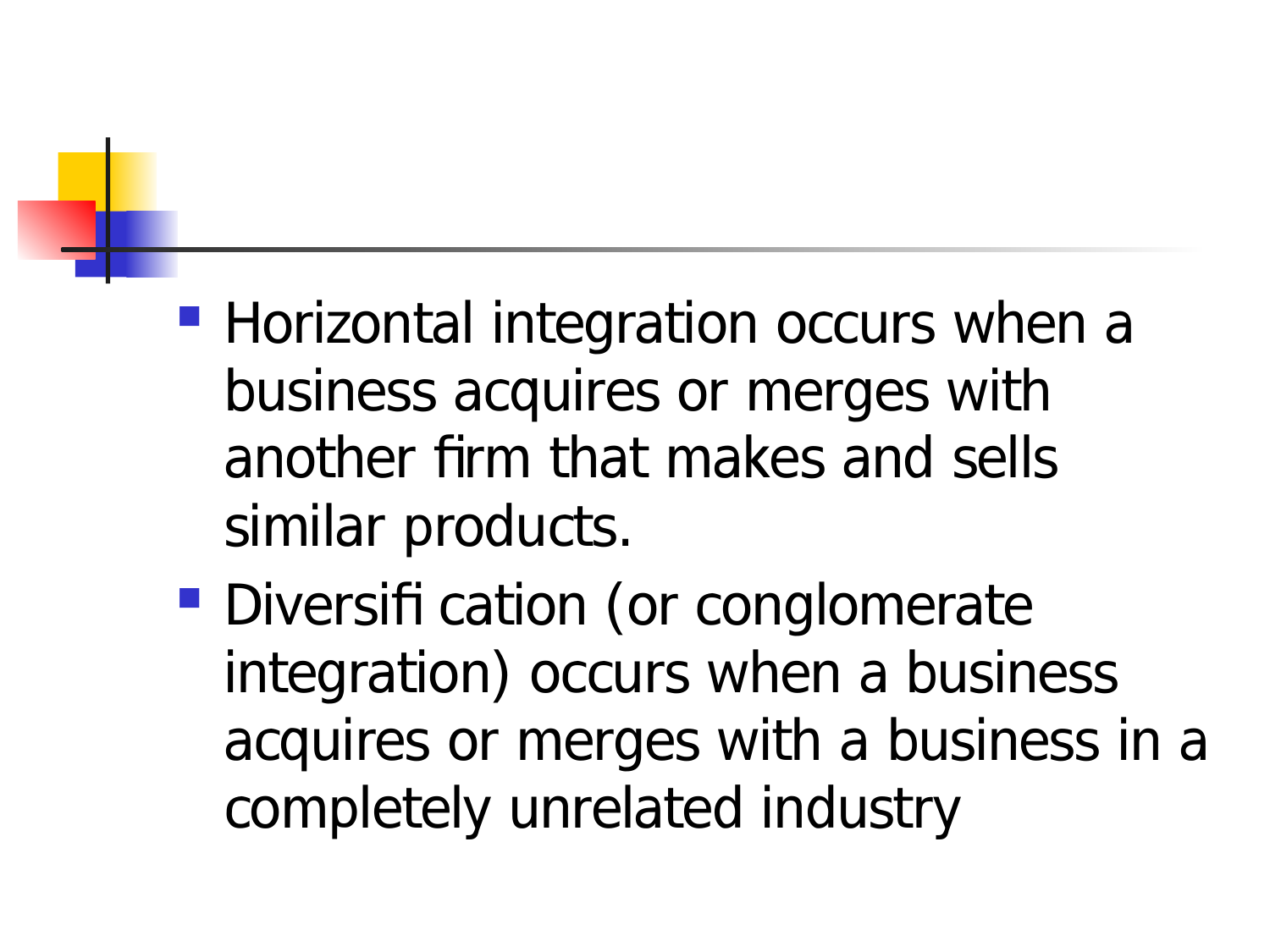

#
Horizontal integration occurs when a business acquires or merges with another firm that makes and sells similar products.
Diversifi cation (or conglomerate integration) occurs when a business acquires or merges with a business in a completely unrelated industry